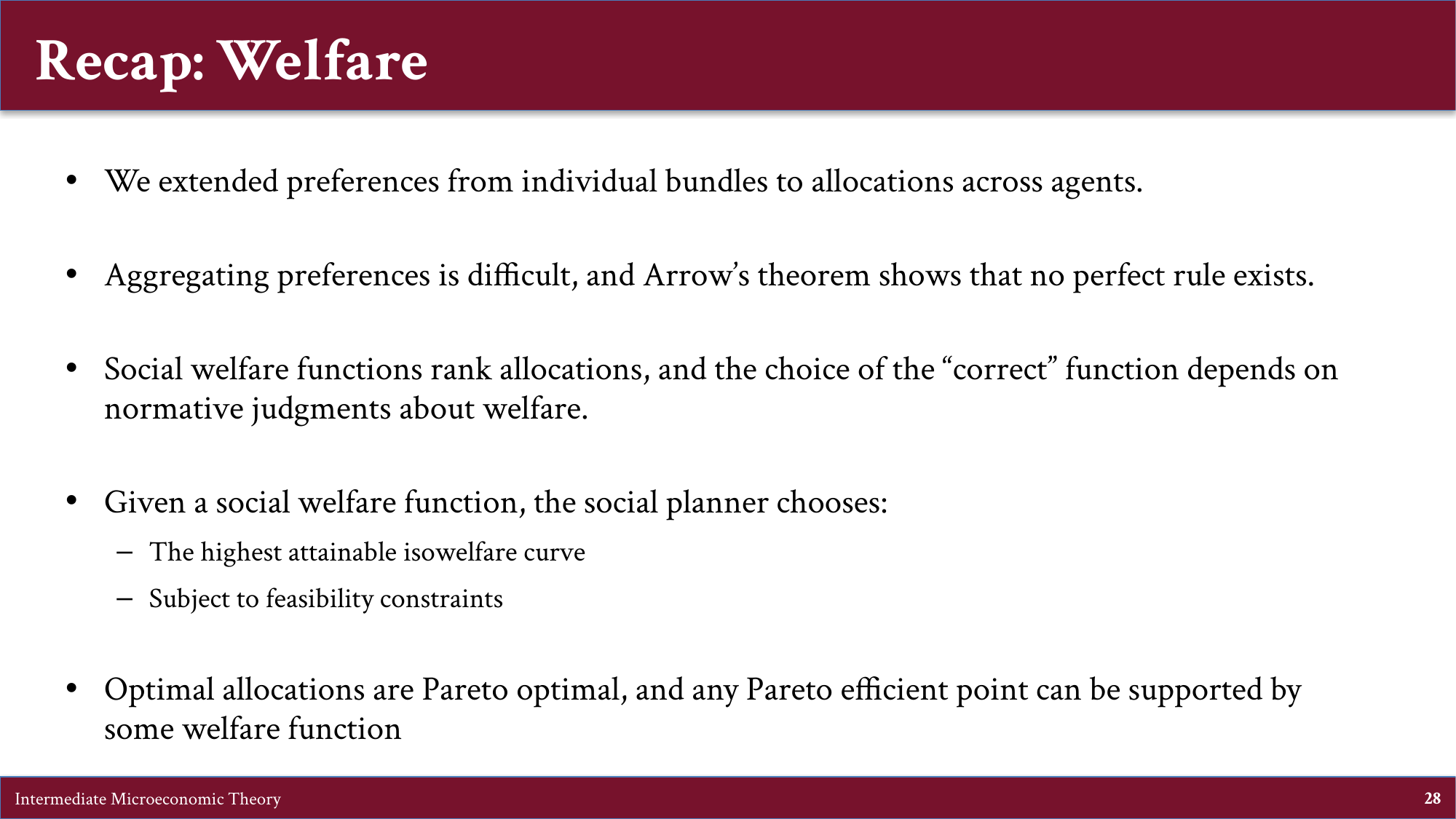

# Recap: Welfare
We extended preferences from individual bundles to allocations across agents.

Aggregating preferences is difficult, and Arrow’s theorem shows that no perfect rule exists.

Social welfare functions rank allocations, and the choice of the “correct” function depends on normative judgments about welfare.

Given a social welfare function, the social planner chooses:
The highest attainable isowelfare curve
Subject to feasibility constraints

Optimal allocations are Pareto optimal, and any Pareto efficient point can be supported by some welfare function

 Intermediate Microeconomic Theory
28